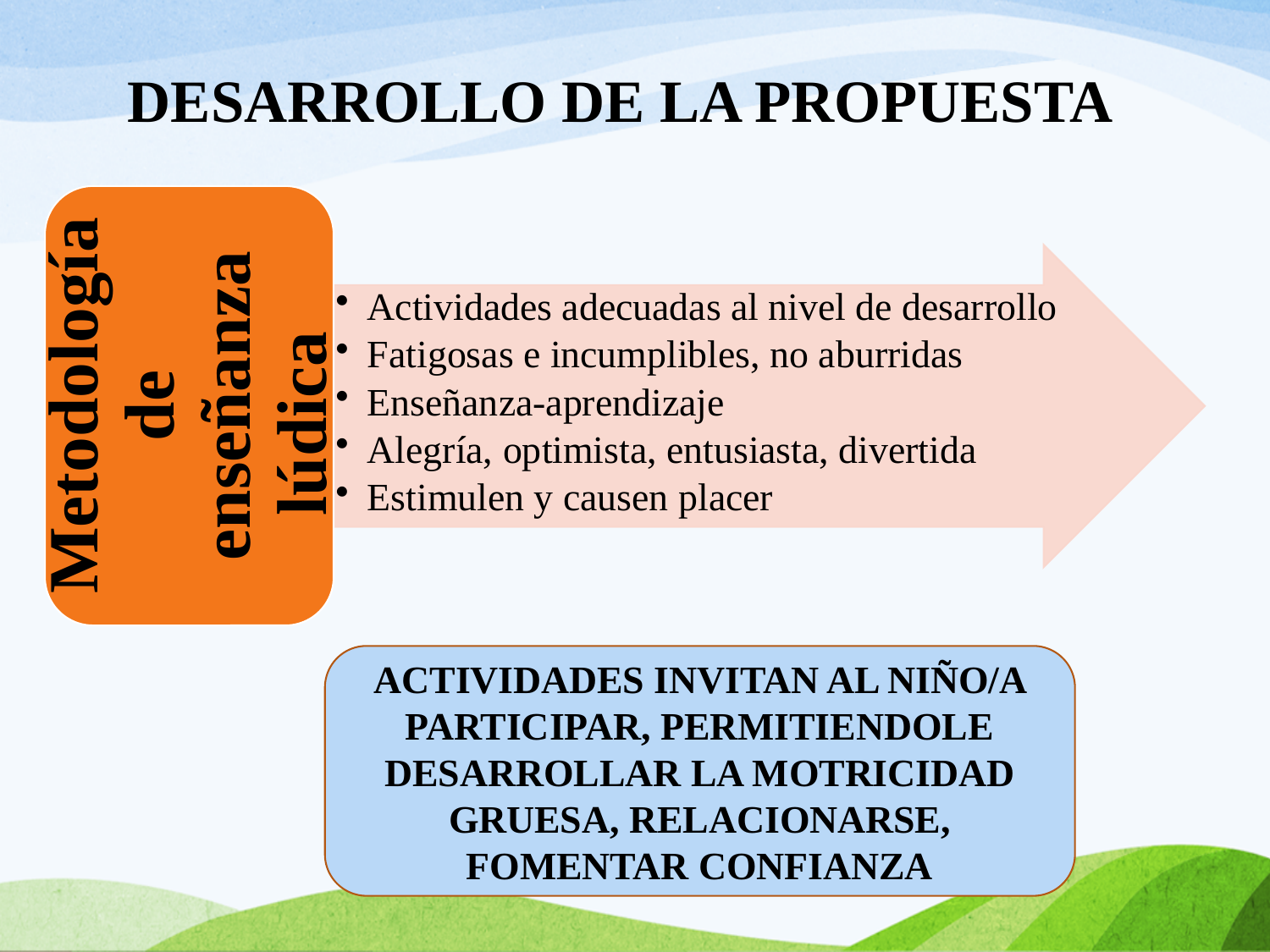

# DESARROLLO DE LA PROPUESTA
Actividades adecuadas al nivel de desarrollo
Fatigosas e incumplibles, no aburridas
Enseñanza-aprendizaje
Alegría, optimista, entusiasta, divertida
Estimulen y causen placer

Metodología de enseñanza lúdica
ACTIVIDADES INVITAN AL NIÑO/A PARTICIPAR, PERMITIENDOLE DESARROLLAR LA MOTRICIDAD GRUESA, RELACIONARSE, FOMENTAR CONFIANZA